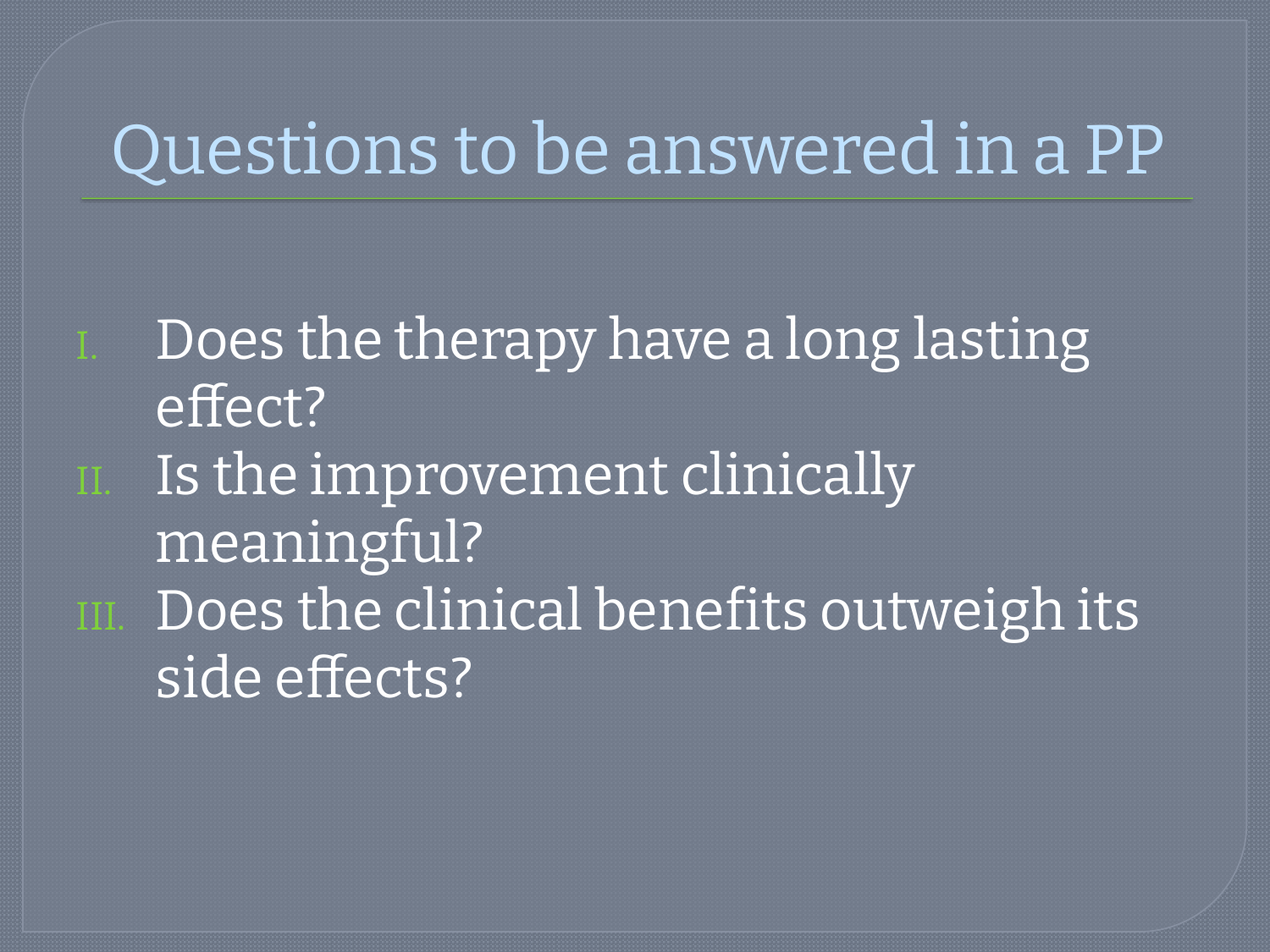

# Questions to be answered in a PP

Does the therapy have a long lasting effect?
Is the improvement clinically meaningful?
Does the clinical benefits outweigh its side effects?